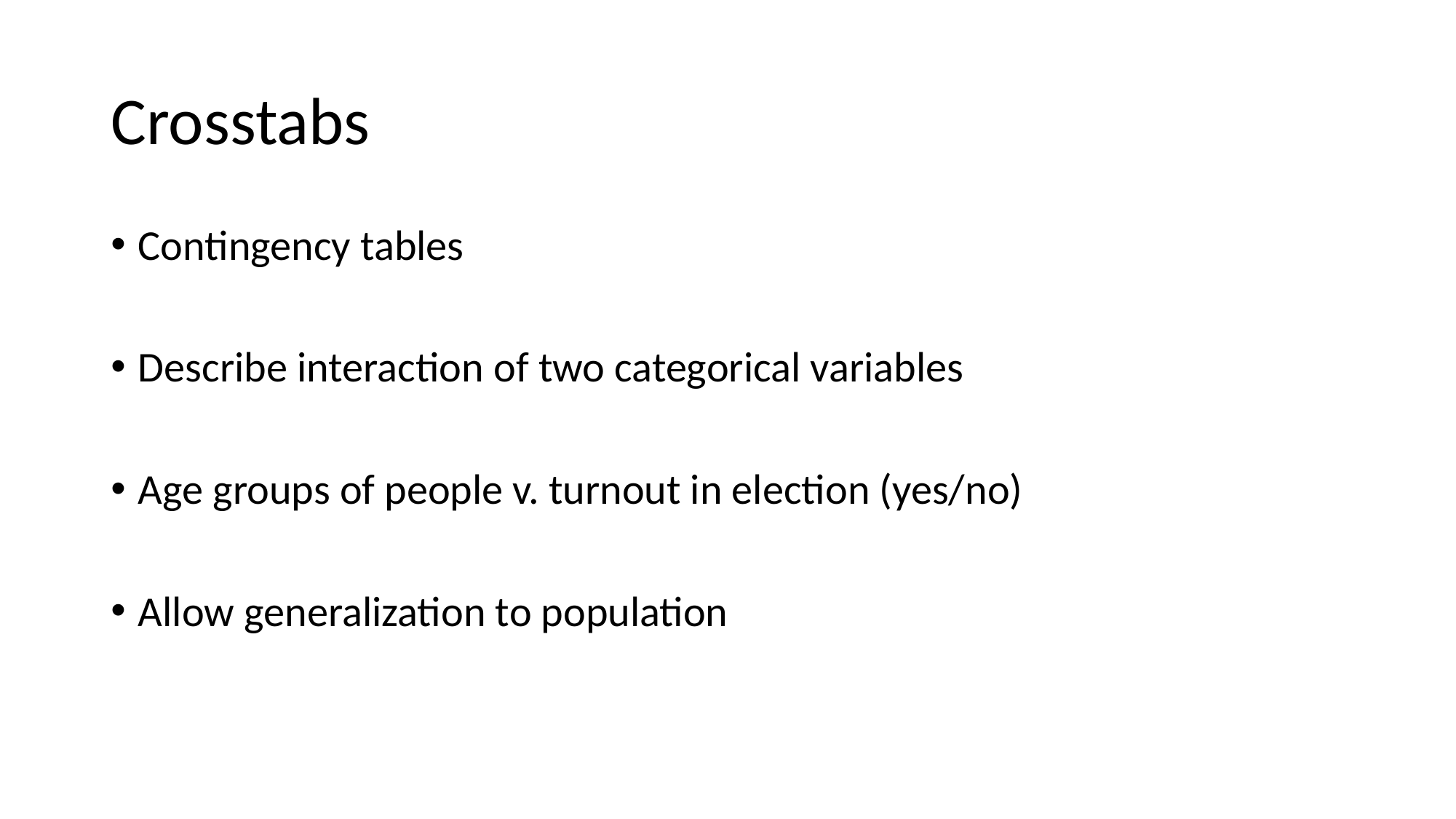

# Crosstabs
Contingency tables

Describe interaction of two categorical variables

Age groups of people v. turnout in election (yes/no)

Allow generalization to population